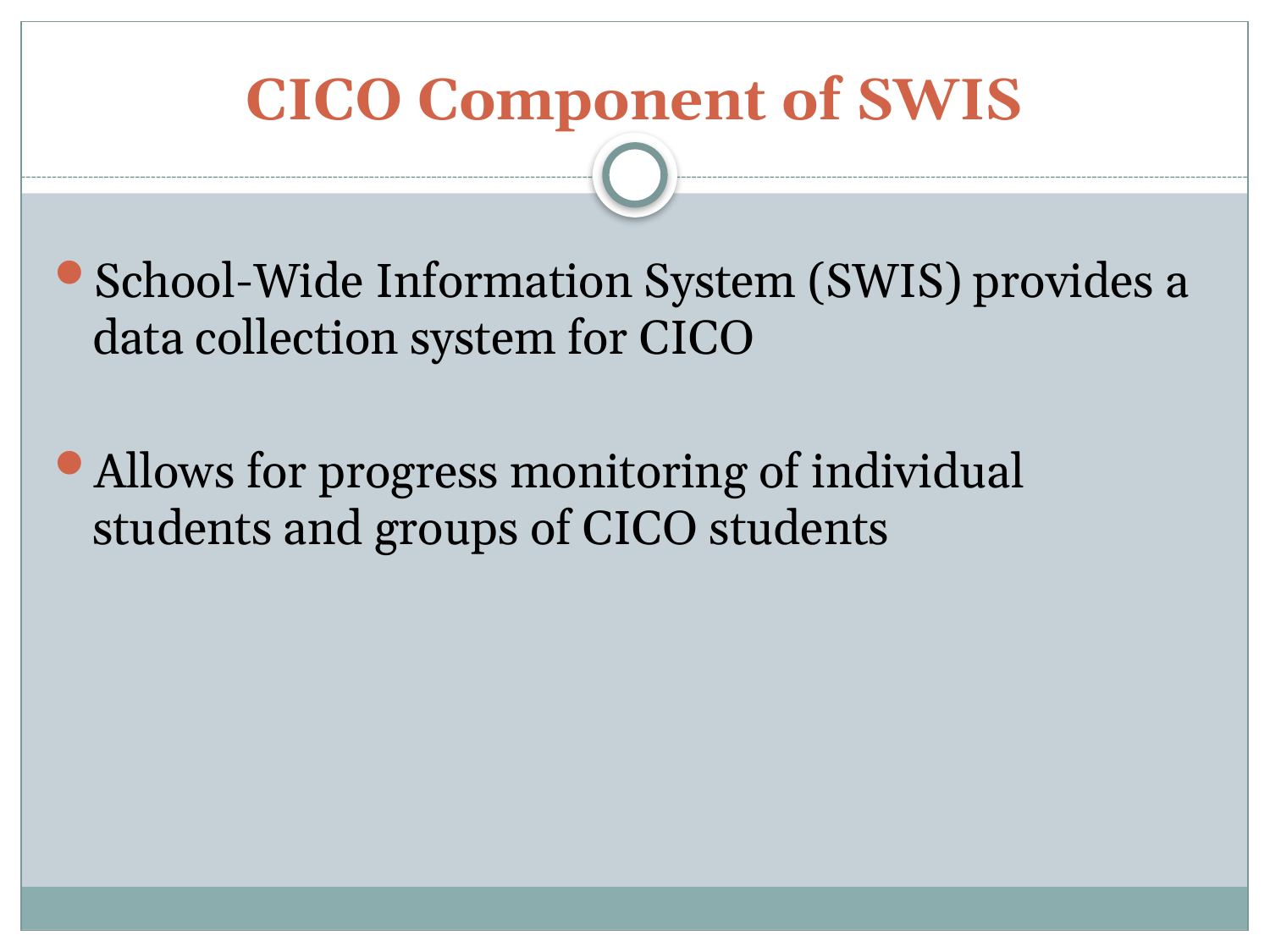

# CICO Component of SWIS
School-Wide Information System (SWIS) provides a data collection system for CICO

Allows for progress monitoring of individual students and groups of CICO students